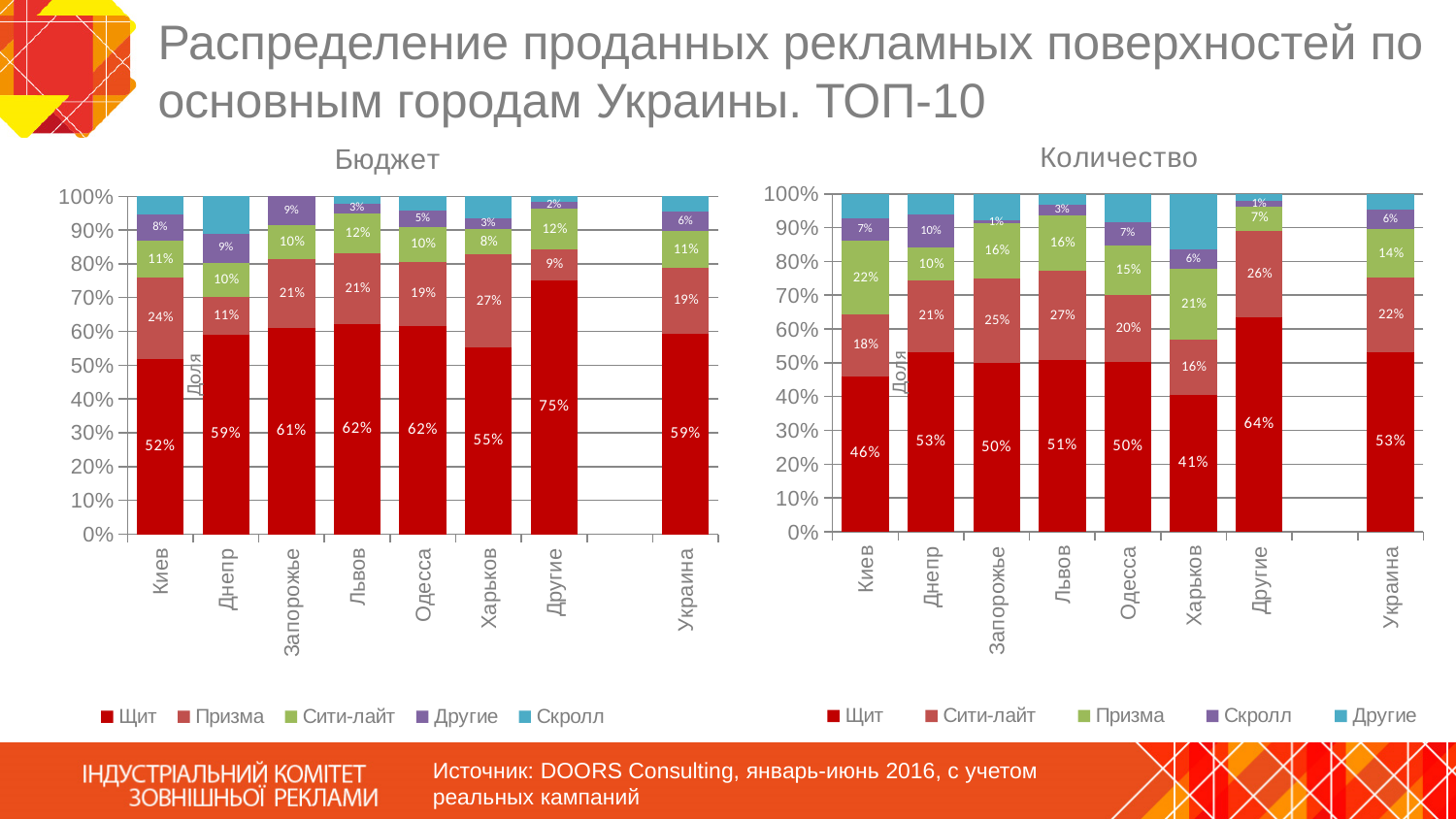

# Распределение проданных рекламных поверхностей по основным городам Украины. ТОП-10

### Chart

| Category | Щит | Сити-лайт | Призма | Скролл | Другие |
|---|---|---|---|---|---|
| Киев | 0.46016463325003676 | 0.183823313244157 | 0.21713459748150327 | 0.06644617570679602 | 0.07243128031750698 |
| Днепр | 0.5310428464250111 | 0.21363603662860609 | 0.09580579850155703 | 0.09877596324806528 | 0.06073935519676057 |
| Запорожье | 0.49979600163198695 | 0.2505579955360357 | 0.16156670746634028 | 0.008687930496556027 | 0.07939136486908105 |
| Львов | 0.5071587246555466 | 0.26507184406178974 | 0.16391232327901692 | 0.031421343914120985 | 0.03243576408952579 |
| Одесса | 0.5034907023349023 | 0.19655124201892157 | 0.14859486414689846 | 0.06733466933867735 | 0.08402852216060026 |
| Харьков | 0.4059320117584985 | 0.1626341046707369 | 0.20995703625537046 | 0.05655636793045401 | 0.1649204793849401 |
| Другие | 0.6355711288666697 | 0.2557760121412311 | 0.07193009864750256 | 0.014765879569700487 | 0.021956880774896218 |
|    | None | None | None | None | None |
| Украина | 0.5324927855539647 | 0.21868660573409568 | 0.14471194597975193 | 0.058167959287984176 | 0.04594070344420352 |

### Chart

| Category | Щит | Призма | Сити-лайт | Другие | Скролл |
|---|---|---|---|---|---|
| Киев | 0.51839916462242 | 0.24101007505688998 | 0.10949744233492993 | 0.07871501807402922 | 0.0523782999117309 |
| Днепр | 0.5894582969102705 | 0.11260113531121886 | 0.10021727234638661 | 0.08789799730964765 | 0.1098252981224764 |
| Запорожье | 0.6088522966536245 | 0.20598383335352816 | 0.10005656085815756 | 0.08510730913468978 | 0.0 |
| Львов | 0.6221553502610547 | 0.20857849303536002 | 0.1190724610163055 | 0.029244376933361814 | 0.020949318753917916 |
| Одесса | 0.6164416665488942 | 0.1892362134772633 | 0.10344819778785763 | 0.04860738758512071 | 0.042266534600864124 |
| Харьков | 0.5527609882802741 | 0.2745351131396881 | 0.07559151948980485 | 0.03207208159476707 | 0.06504029749546592 |
| Другие | 0.7512174075685996 | 0.09161096620406911 | 0.11931148373435002 | 0.022184075056272637 | 0.01567606743670871 |
|    | None | None | None | None | None |
| Украина | 0.5933026966563953 | 0.19460444332456298 | 0.1087989031156989 | 0.05870065228380268 | 0.044593304619540086 |
Источник: DOORS Consulting, январь-июнь 2016, с учетом реальных кампаний